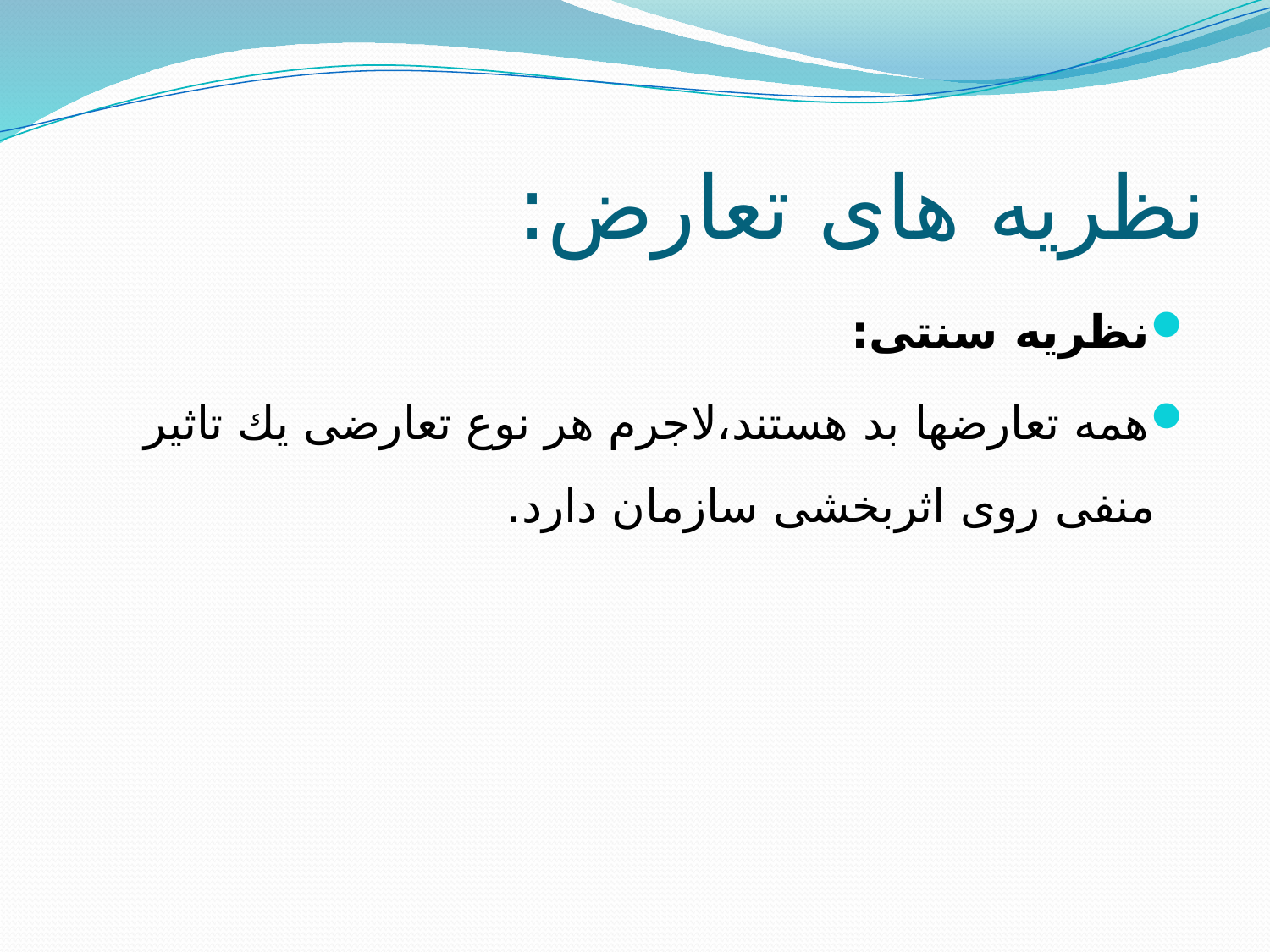

# نظریه های تعارض:
نظریه سنتی:
همه تعارضها بد هستند،لاجرم هر نوع تعارضی یك تاثیر منفی روی اثربخشی سازمان دارد.